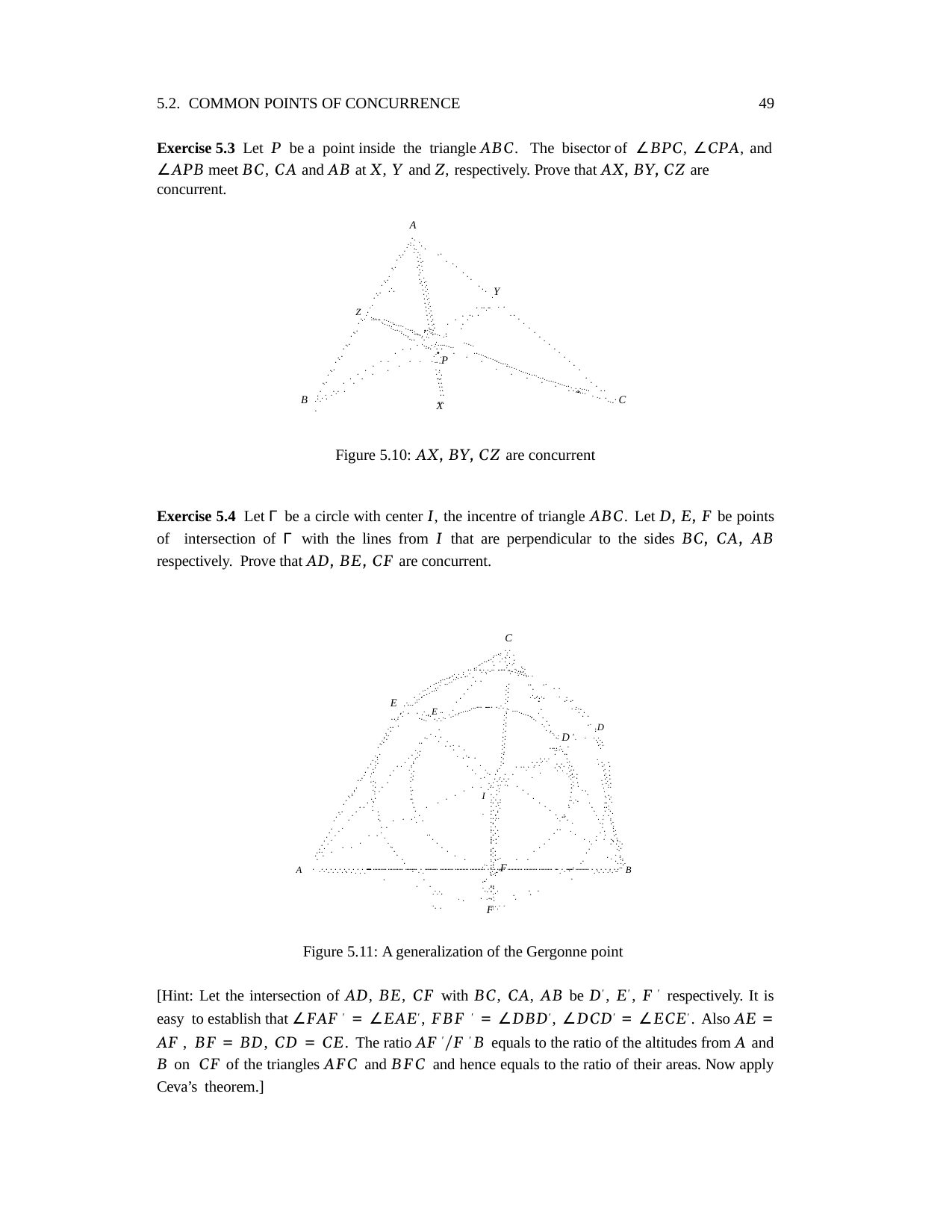

5.2.  COMMON POINTS OF CONCURRENCE 	49

Exercise 5.3  Let  P  be a  point inside  the  triangle ABC.  The  bisector of  ∠BPC, ∠CPA, and
∠APB meet BC, CA and AB at X, Y  and Z, respectively. Prove that AX, BY, CZ are concurrent.
A.
.. .
.. .  .
.  .   .
.  ...
..	.
...
.
.
...	.
.
...
..
.
...
.
.
...
.
.	...
.
..
...
.
.
...
.
.
...
.
..
.Y
...
.
.
...
.
...
..
...
Z .
....    .
.
...
. .
...
.  .	.
. ...
.
...
.  .
..   ...........
.
.
...
.   .
...........
.
.
.    .
...
...... .....
..
.
.
....   ....... .. .    .
.
.
...
...    •. ..... ..
....    ... .
.
.
..
.
. .... . .. ......
.
.
.     ... .. .
. .	.....
.
.
.
.
......
..•.
..
.
.
......
.
.
.
.	.    . .
. .P
......
.
.
.	.
.
.  ......
.
..
.	.
..
.
.  ......
.
.	.
...
. ......	.
.    .
.
..
..
.......	.
..
.   .
.......	.
..
.	.  .
..........	.
..
.    ...   .
..........
.
..
.  . .
. .. .
..
.... ..
...
...
.
B
C
X
Figure 5.10: AX, BY, CZ are concurrent

Exercise 5.4 Let Γ be a circle with center I, the incentre of triangle ABC. Let D, E, F be points of  intersection of Γ with the lines from I that are perpendicular to the sides BC, CA, AB respectively.  Prove that AD, BE, CF are concurrent.
C.
....  ... .
...   . .. . .
....   .  ..   .  .
.    ..    .  .
...
. .. .. ......... . ...... .. .  .
.
....                  .  ... .
.	... ....... .
............          .
.
..... ...	.
.... ....
..
.    ..
.
.. ...
..
.	.......
.
.. ....
..
. .
.
.
....
..	.	. .
.
....
..	.	. .
.
. .
.....
.
.
E ..
...... ....... .... .
.	. ..
..  .
..
. ......	.. .....
. .
....
.....
.....    .
. .
.
..
... .
..	.....         ′ ......
. .
. .
... ..E ..
.  .
..
..
. .
..
..
. .	.D
...
..
. .
.
.
..	...
...
. . .
..
.....
′  .  ....
...
..
. D .
.  .  .
.
....
..
..
....
. .
. .
..
..
.
...	....
.  .
...
.
..
.  .
.  ..	....
..
. ..
...
.  ..
.
. ..
..	....
..... .
..
...
.   .
.. ..
.....  .
. ..
..
. ..
...
.   .
.. ..
...  .
.  ..
. ..
...
.    .  ..
.
. .
....
..
. ..
.. .
.    .. ..
.
. . .
....
..
..  .
.. .
.
....
.    .......
..
.
.  ..
..  .
..    .	..
....
.
...  ..    ..
..   .
..   .
...
.  ... ..
.   .	..
..
.
.
.	....
..	. .
. ..
.
.
.
.
..
.
I ...    ..
..
.
.
.
.
..
.
..
.
.
.
.
.. ...
. .
.    ...
.
.
.
.
.
. ..
.
.  .
.   ...
.
.
.
.. ..
.   .
.
.  . ..
..
.
.
.
.
. ..
. .
.	.
.  . ..
.
.. .
...  ...
.	.
. .
. . ..
.
...
. .
.
.
... ..
.
.
..  ..
.
... ..
.   .	.
. .	.
.  ..
.  .
.  . .
.. ..
.  ..
.  .
... ..
.
.  .	.
. . ..
.  .
.
.
. ..
.
. .  .  . ..
. .
. .
.
. ..
.	.
.
. ..
. .
.
. ..
.	.
.
. .
. ...     . ..
.   .
. .
.
.
... ..
.
.
.
. .
.
.
.....
.
.   .
. . ..
.
.
.
. .
.....	.
...
..	. ...
.
.
.	.
...
A . ................................ ......... .......... ...................... ......... ......... .......... ...... ..... .......... ......... ......... ............. ......... ..............      . B
.
... ......
.   .
.
....
.
.
.	.
.
.....F ′
...
.	.
...
.   .
...
....	..... .
....... .
.  .
......
. ....
.
.
. .
.
.
F
Figure 5.11: A generalization of the Gergonne point

[Hint: Let the intersection of AD, BE, CF with BC, CA, AB be D′, E′, F ′ respectively. It is easy  to establish that ∠FAF ′ = ∠EAE′, FBF ′ = ∠DBD′, ∠DCD′ = ∠ECE′. Also AE = AF ,  BF = BD, CD = CE. The ratio AF ′/F ′B equals to the ratio of the altitudes from A and B on  CF of the triangles AFC and BFC and hence equals to the ratio of their areas. Now apply Ceva’s  theorem.]